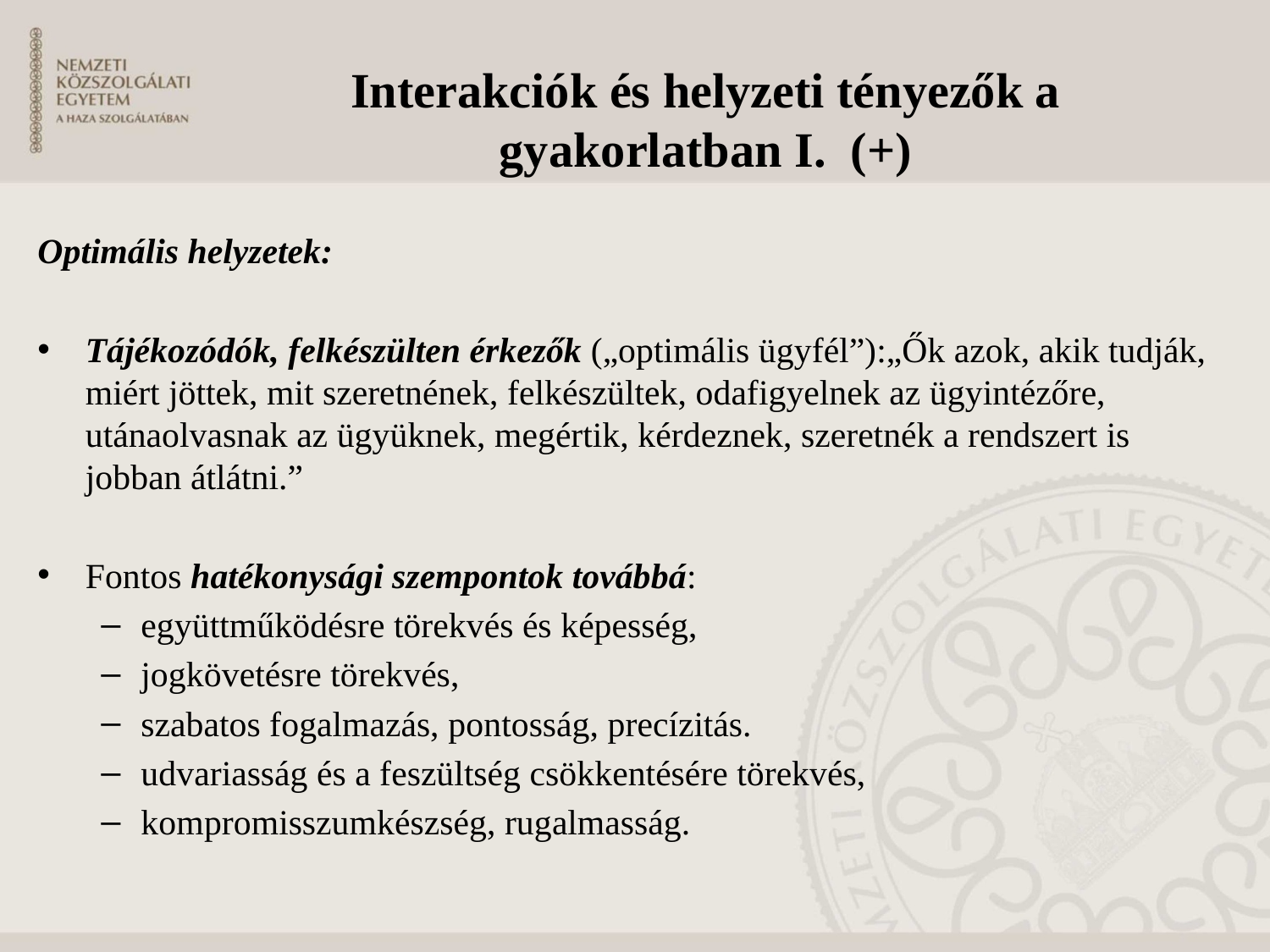

# Interakciók és helyzeti tényezők a gyakorlatban I.  (+)
Optimális helyzetek:

Tájékozódók, felkészülten érkezők („optimális ügyfél”):„Ők azok, akik tudják, miért jöttek, mit szeretnének, felkészültek, odafigyelnek az ügyintézőre, utánaolvasnak az ügyüknek, megértik, kérdeznek, szeretnék a rendszert is jobban átlátni.”

Fontos hatékonysági szempontok továbbá:
együttműködésre törekvés és képesség,
jogkövetésre törekvés,
szabatos fogalmazás, pontosság, precízitás.
udvariasság és a feszültség csökkentésére törekvés,
kompromisszumkészség, rugalmasság.